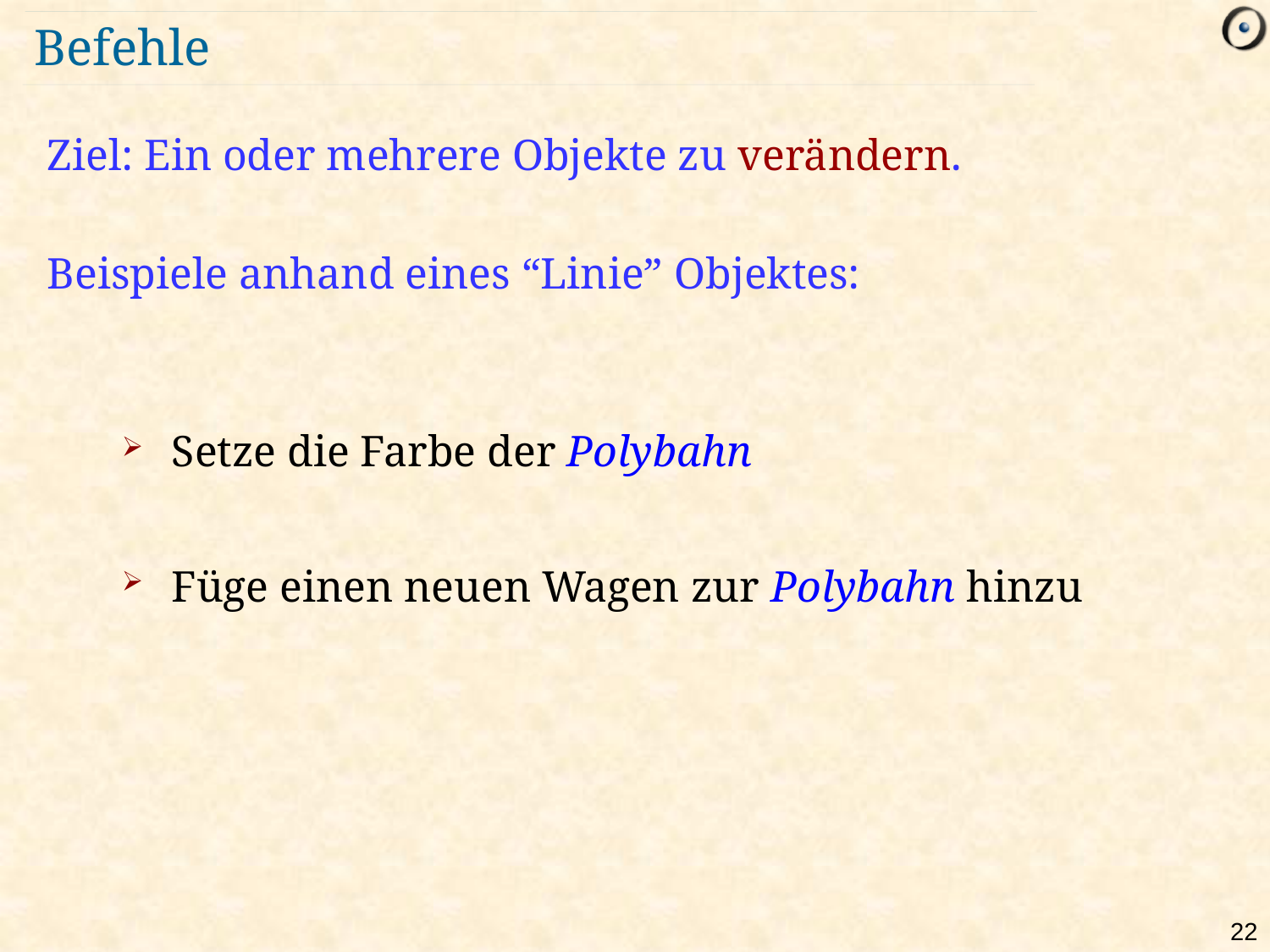

# Befehle
Ziel: Ein oder mehrere Objekte zu verändern.

Beispiele anhand eines “Linie” Objektes:

Setze die Farbe der Polybahn

Füge einen neuen Wagen zur Polybahn hinzu